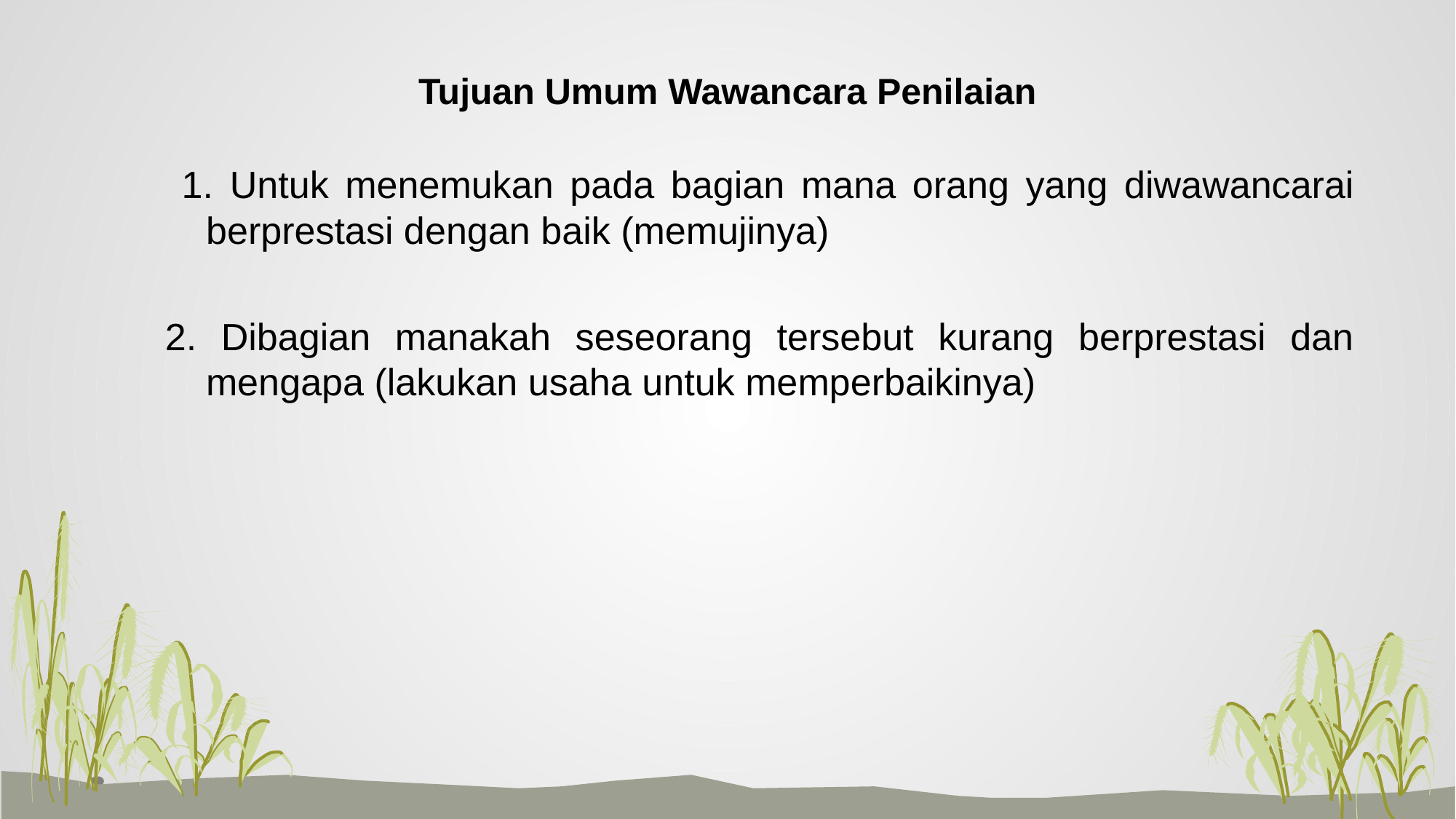

# Tujuan Umum Wawancara Penilaian
 1. Untuk menemukan pada bagian mana orang yang diwawancarai berprestasi dengan baik (memujinya)

2. Dibagian manakah seseorang tersebut kurang berprestasi dan mengapa (lakukan usaha untuk memperbaikinya)